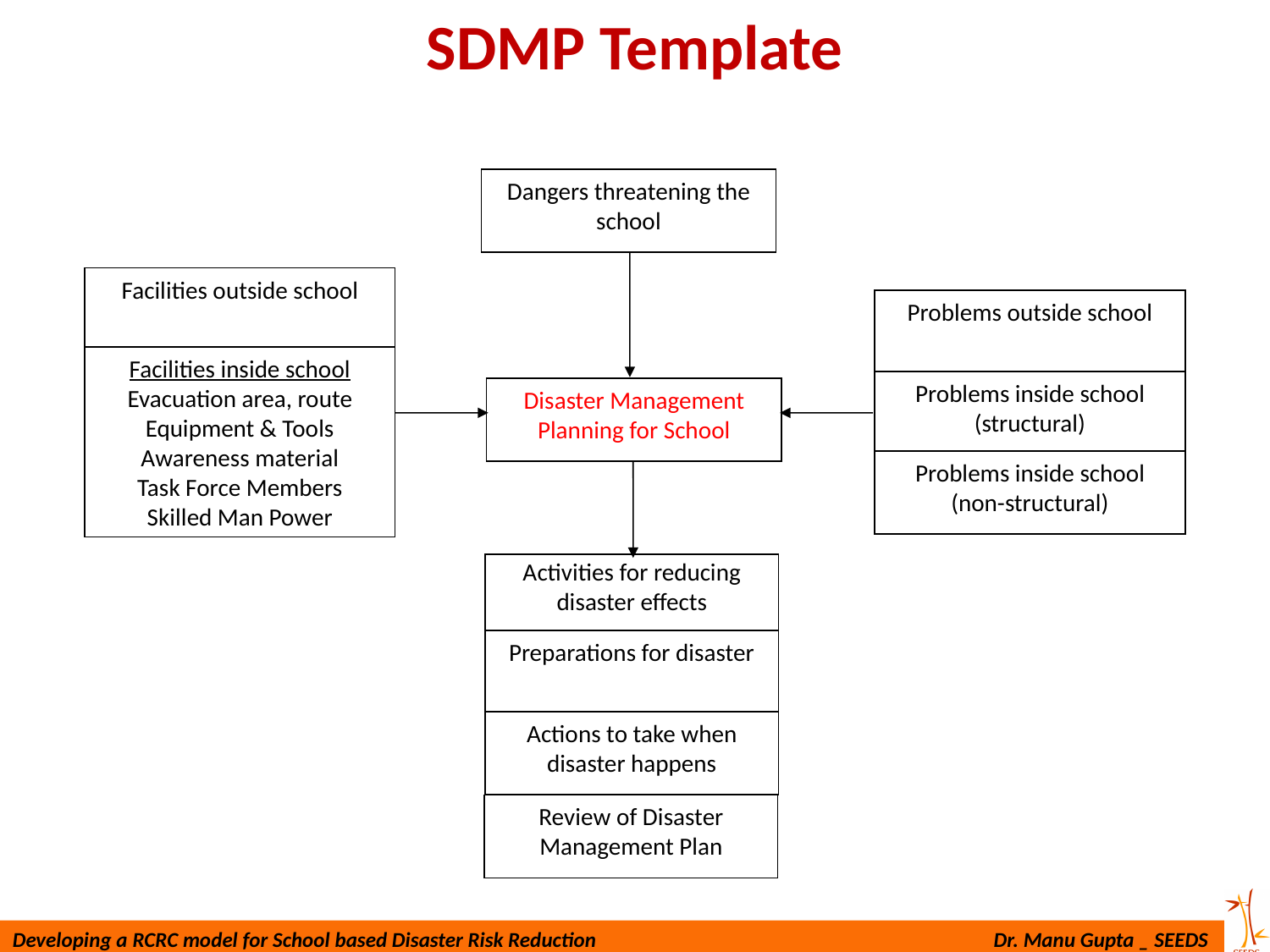

# SDMP Template
Dangers threatening the school

Facilities outside school
Facilities inside school
Evacuation area, route
Equipment & Tools
Awareness material
Task Force Members
Skilled Man Power
Problems outside school
Problems inside school (structural)
Problems inside school (non-structural)
Disaster Management Planning for School

Activities for reducing disaster effects
Preparations for disaster
Actions to take when disaster happens
Review of Disaster Management Plan